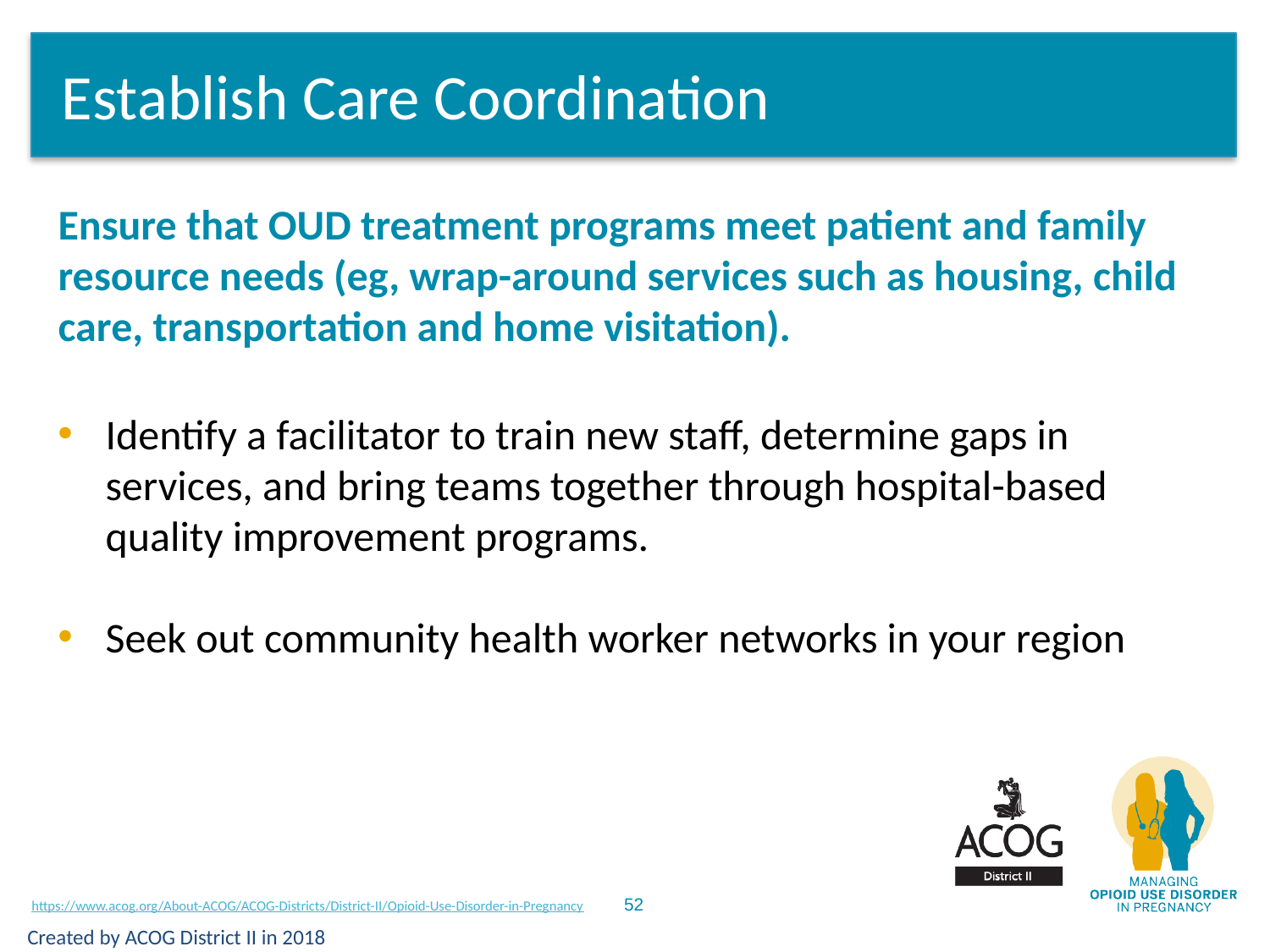

# Establish Care Coordination
Ensure that OUD treatment programs meet patient and family resource needs (eg, wrap-around services such as housing, child care, transportation and home visitation).

Identify a facilitator to train new staff, determine gaps in services, and bring teams together through hospital-based quality improvement programs.

Seek out community health worker networks in your region
Created by ACOG District II in 2018